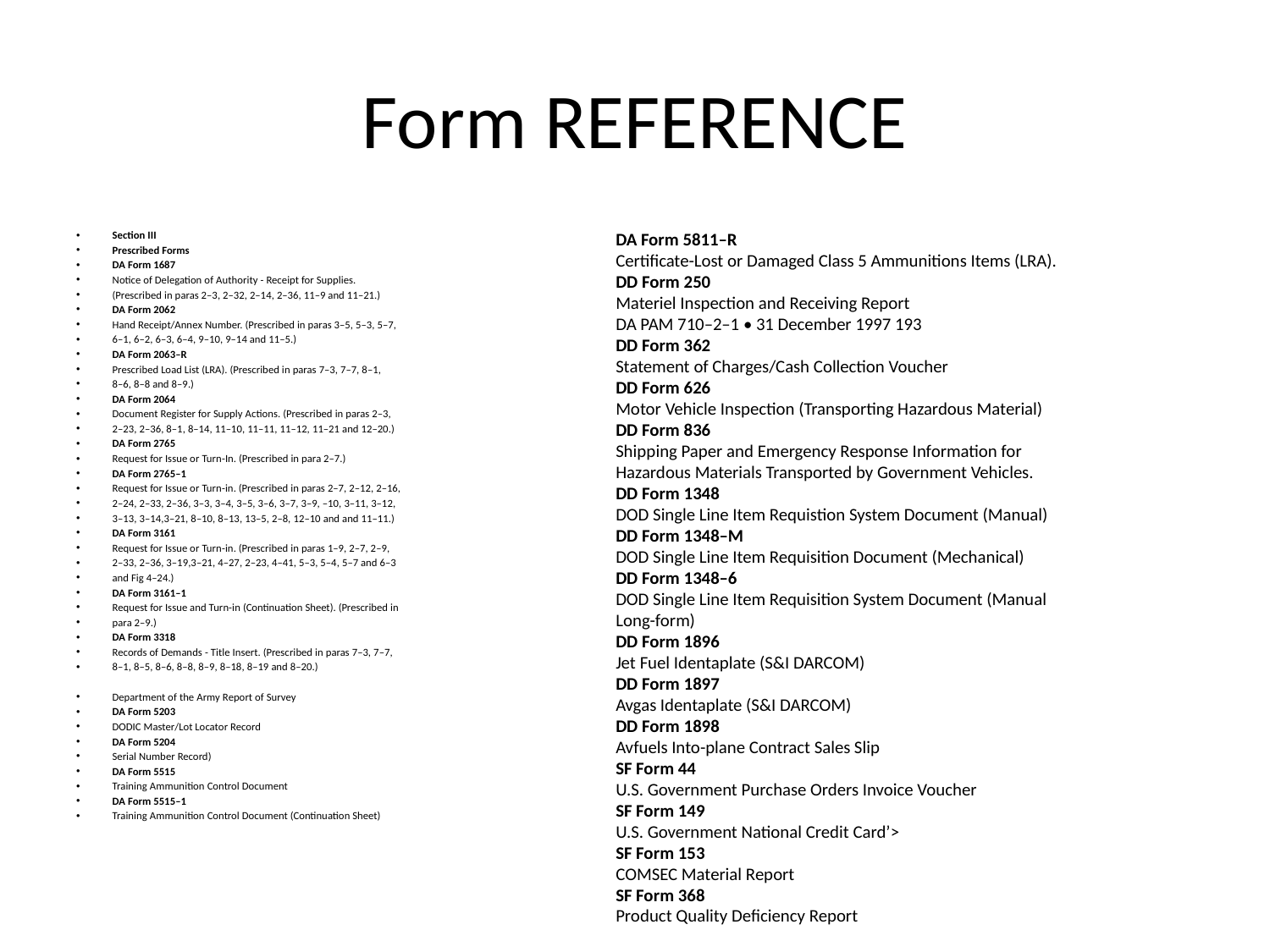

# Form REFERENCE
Section III
Prescribed Forms
DA Form 1687
Notice of Delegation of Authority - Receipt for Supplies.
(Prescribed in paras 2–3, 2–32, 2–14, 2–36, 11–9 and 11–21.)
DA Form 2062
Hand Receipt/Annex Number. (Prescribed in paras 3–5, 5–3, 5–7,
6–1, 6–2, 6–3, 6–4, 9–10, 9–14 and 11–5.)
DA Form 2063–R
Prescribed Load List (LRA). (Prescribed in paras 7–3, 7–7, 8–1,
8–6, 8–8 and 8–9.)
DA Form 2064
Document Register for Supply Actions. (Prescribed in paras 2–3,
2–23, 2–36, 8–1, 8–14, 11–10, 11–11, 11–12, 11–21 and 12–20.)
DA Form 2765
Request for Issue or Turn-In. (Prescribed in para 2–7.)
DA Form 2765–1
Request for Issue or Turn-in. (Prescribed in paras 2–7, 2–12, 2–16,
2–24, 2–33, 2–36, 3–3, 3–4, 3–5, 3–6, 3–7, 3–9, –10, 3–11, 3–12,
3–13, 3–14,3–21, 8–10, 8–13, 13–5, 2–8, 12–10 and and 11–11.)
DA Form 3161
Request for Issue or Turn-in. (Prescribed in paras 1–9, 2–7, 2–9,
2–33, 2–36, 3–19,3–21, 4–27, 2–23, 4–41, 5–3, 5–4, 5–7 and 6–3
and Fig 4–24.)
DA Form 3161–1
Request for Issue and Turn-in (Continuation Sheet). (Prescribed in
para 2–9.)
DA Form 3318
Records of Demands - Title Insert. (Prescribed in paras 7–3, 7–7,
8–1, 8–5, 8–6, 8–8, 8–9, 8–18, 8–19 and 8–20.)

Department of the Army Report of Survey
DA Form 5203
DODIC Master/Lot Locator Record
DA Form 5204
Serial Number Record)
DA Form 5515
Training Ammunition Control Document
DA Form 5515–1
Training Ammunition Control Document (Continuation Sheet)
DA Form 5811–R
Certificate-Lost or Damaged Class 5 Ammunitions Items (LRA).
DD Form 250
Materiel Inspection and Receiving Report
DA PAM 710–2–1 • 31 December 1997 193
DD Form 362
Statement of Charges/Cash Collection Voucher
DD Form 626
Motor Vehicle Inspection (Transporting Hazardous Material)
DD Form 836
Shipping Paper and Emergency Response Information for
Hazardous Materials Transported by Government Vehicles.
DD Form 1348
DOD Single Line Item Requistion System Document (Manual)
DD Form 1348–M
DOD Single Line Item Requisition Document (Mechanical)
DD Form 1348–6
DOD Single Line Item Requisition System Document (Manual
Long-form)
DD Form 1896
Jet Fuel Identaplate (S&I DARCOM)
DD Form 1897
Avgas Identaplate (S&I DARCOM)
DD Form 1898
Avfuels Into-plane Contract Sales Slip
SF Form 44
U.S. Government Purchase Orders Invoice Voucher
SF Form 149
U.S. Government National Credit Card’>
SF Form 153
COMSEC Material Report
SF Form 368
Product Quality Deficiency Report